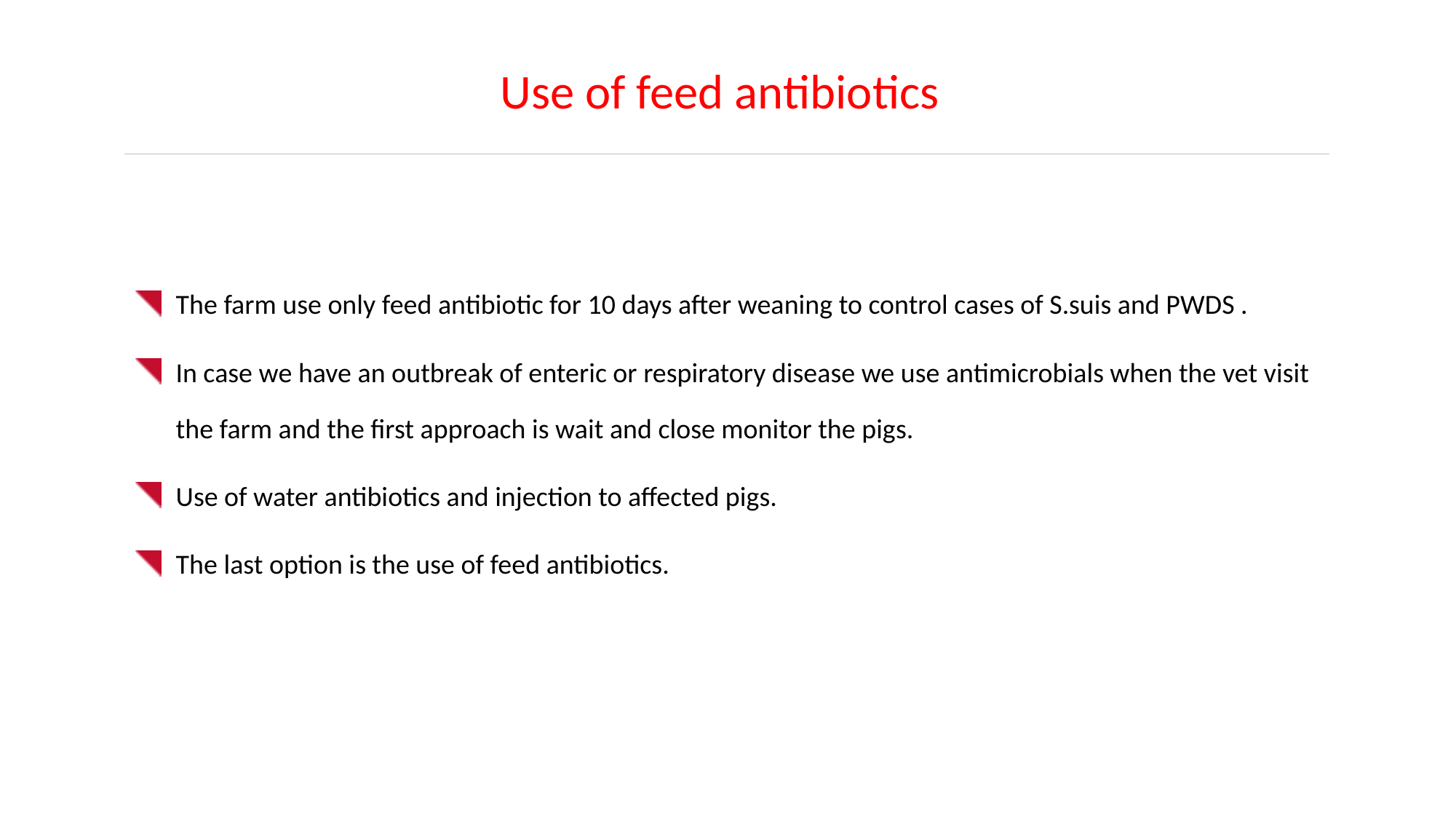

# Use of feed antibiotics
The farm use only feed antibiotic for 10 days after weaning to control cases of S.suis and PWDS .
In case we have an outbreak of enteric or respiratory disease we use antimicrobials when the vet visit the farm and the first approach is wait and close monitor the pigs.
Use of water antibiotics and injection to affected pigs.
The last option is the use of feed antibiotics.